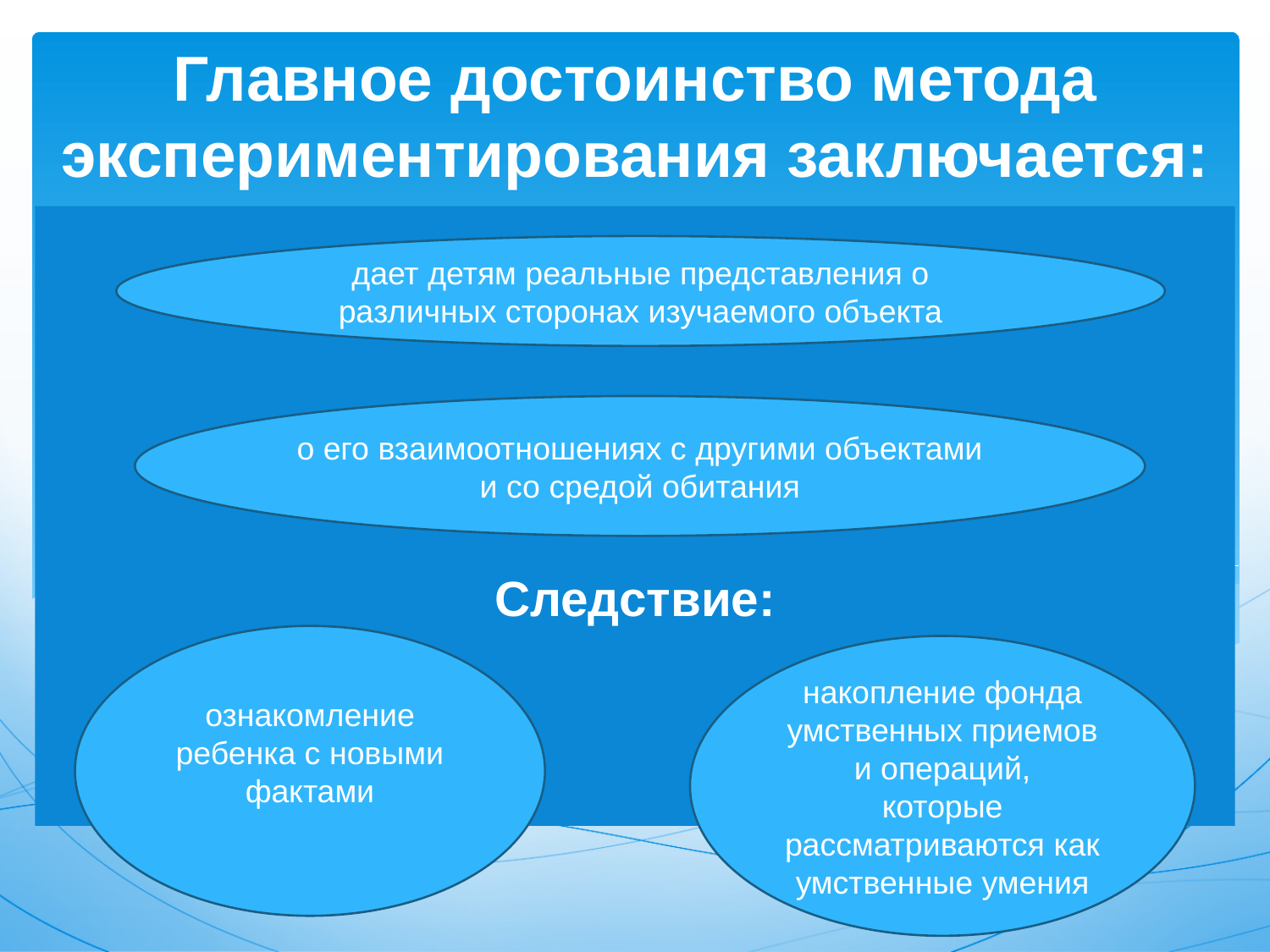

Главное достоинство метода экспериментирования заключается:
# Следствие:
дает детям реальные представления о различных сторонах изучаемого объекта

о его взаимоотношениях с другими объектами и со средой обитания
ознакомление ребенка с новыми фактами
накопление фонда умственных приемов и операций,
которые рассматриваются как умственные умения